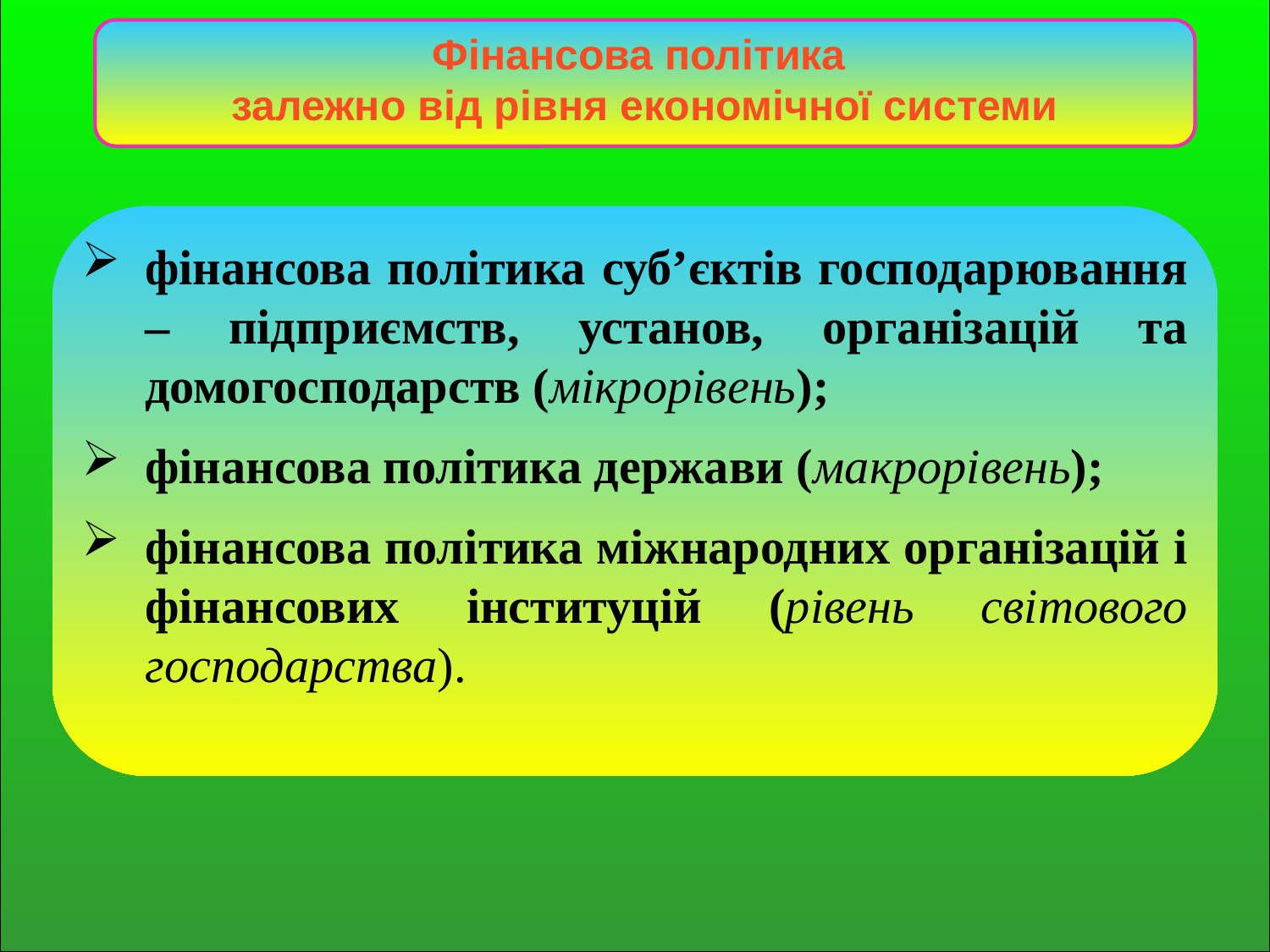

Фінансова політика
залежно від рівня економічної системи
фінансова політика суб’єктів господарювання – підприємств, установ, організацій та домогосподарств (мікрорівень);
фінансова політика держави (макрорівень);
фінансова політика міжнародних організацій і фінансових інституцій (рівень світового господарства).